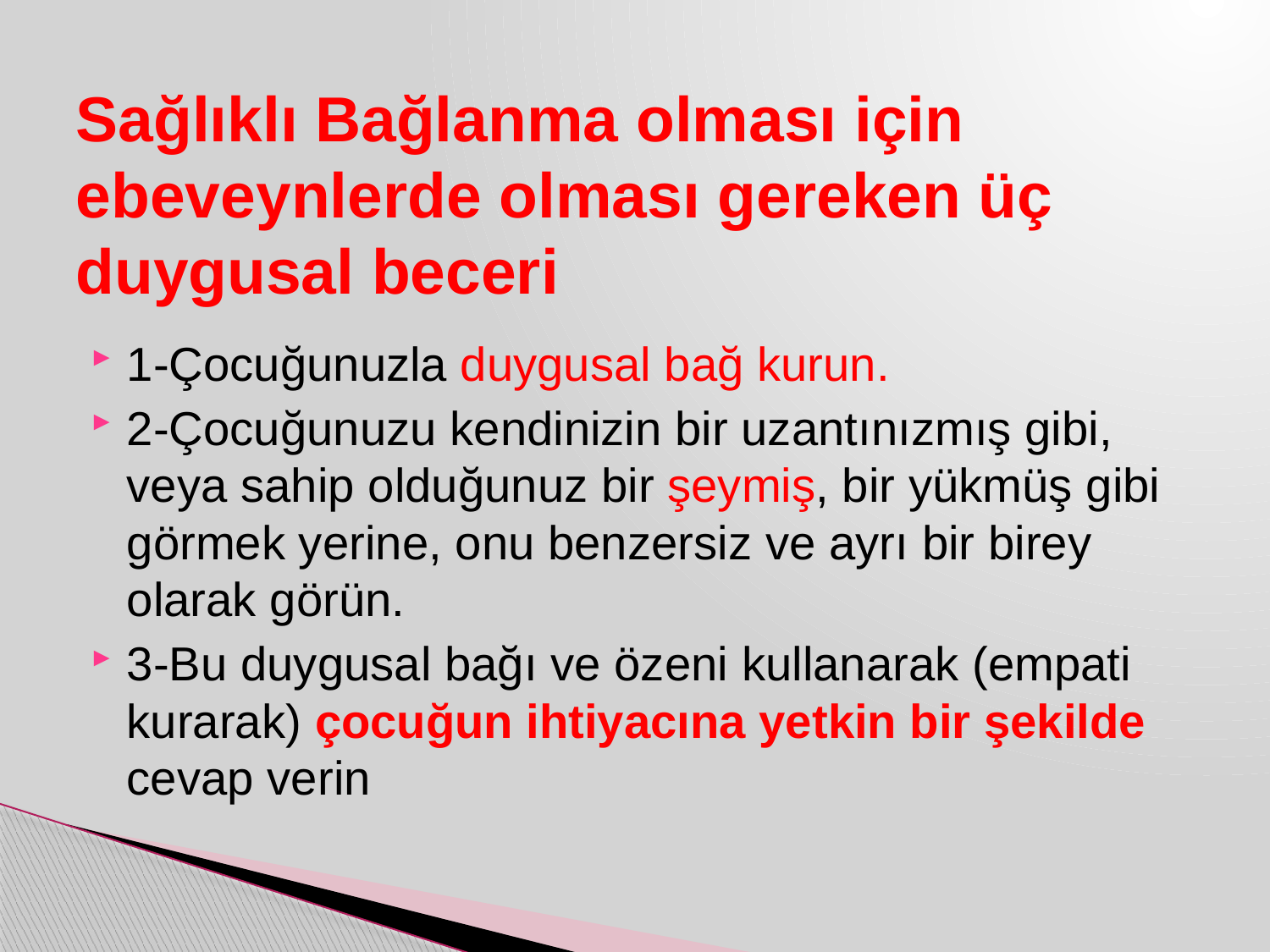

# Sağlıklı Bağlanma olması için ebeveynlerde olması gereken üç duygusal beceri
1-Çocuğunuzla duygusal bağ kurun.
2-Çocuğunuzu kendinizin bir uzantınızmış gibi, veya sahip olduğunuz bir şeymiş, bir yükmüş gibi görmek yerine, onu benzersiz ve ayrı bir birey olarak görün.
3-Bu duygusal bağı ve özeni kullanarak (empati kurarak) çocuğun ihtiyacına yetkin bir şekilde cevap verin